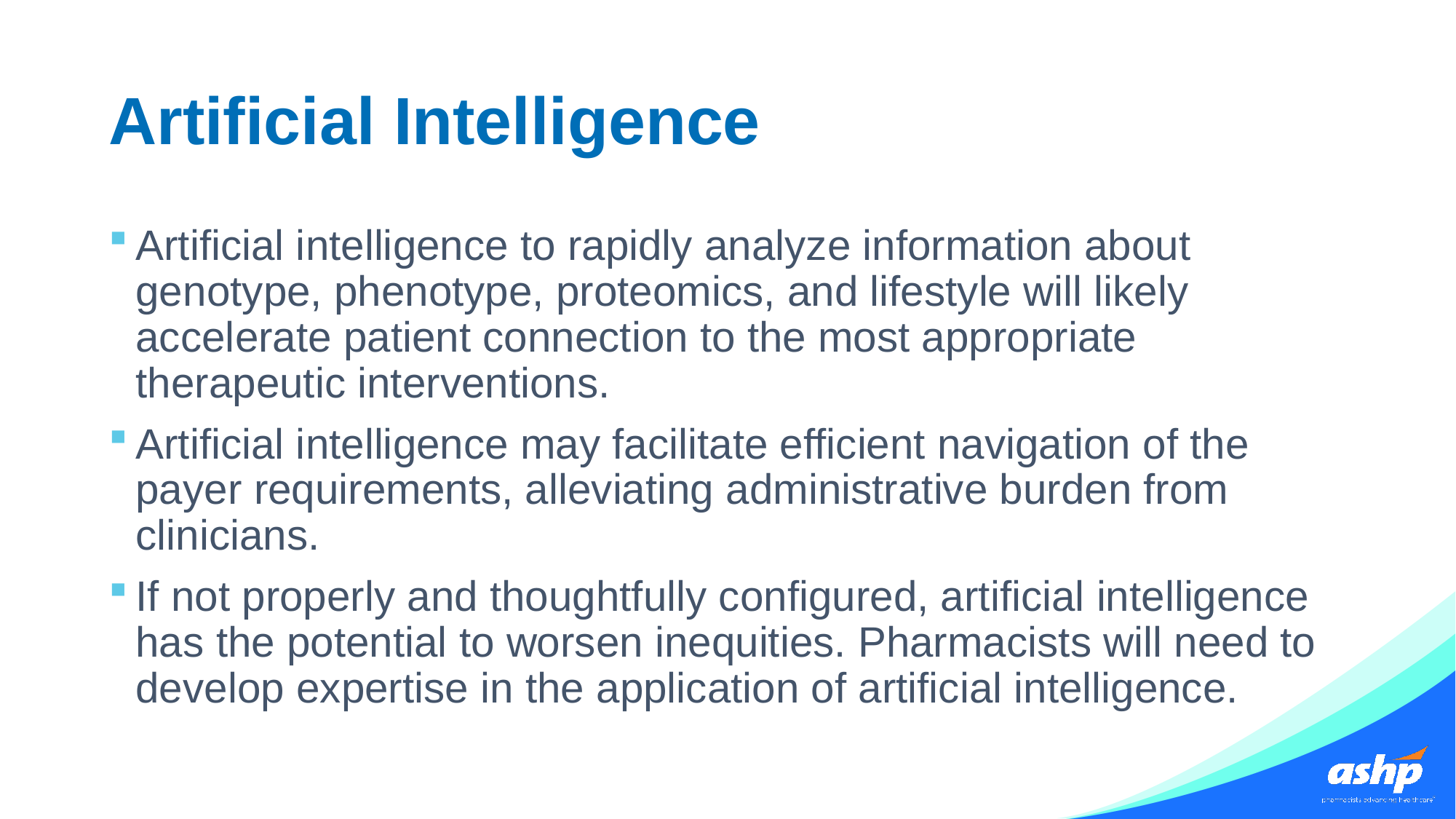

# Artificial Intelligence
Artificial intelligence to rapidly analyze information about genotype, phenotype, proteomics, and lifestyle will likely accelerate patient connection to the most appropriate therapeutic interventions.
Artificial intelligence may facilitate efficient navigation of the payer requirements, alleviating administrative burden from clinicians.
If not properly and thoughtfully configured, artificial intelligence has the potential to worsen inequities. Pharmacists will need to develop expertise in the application of artificial intelligence.